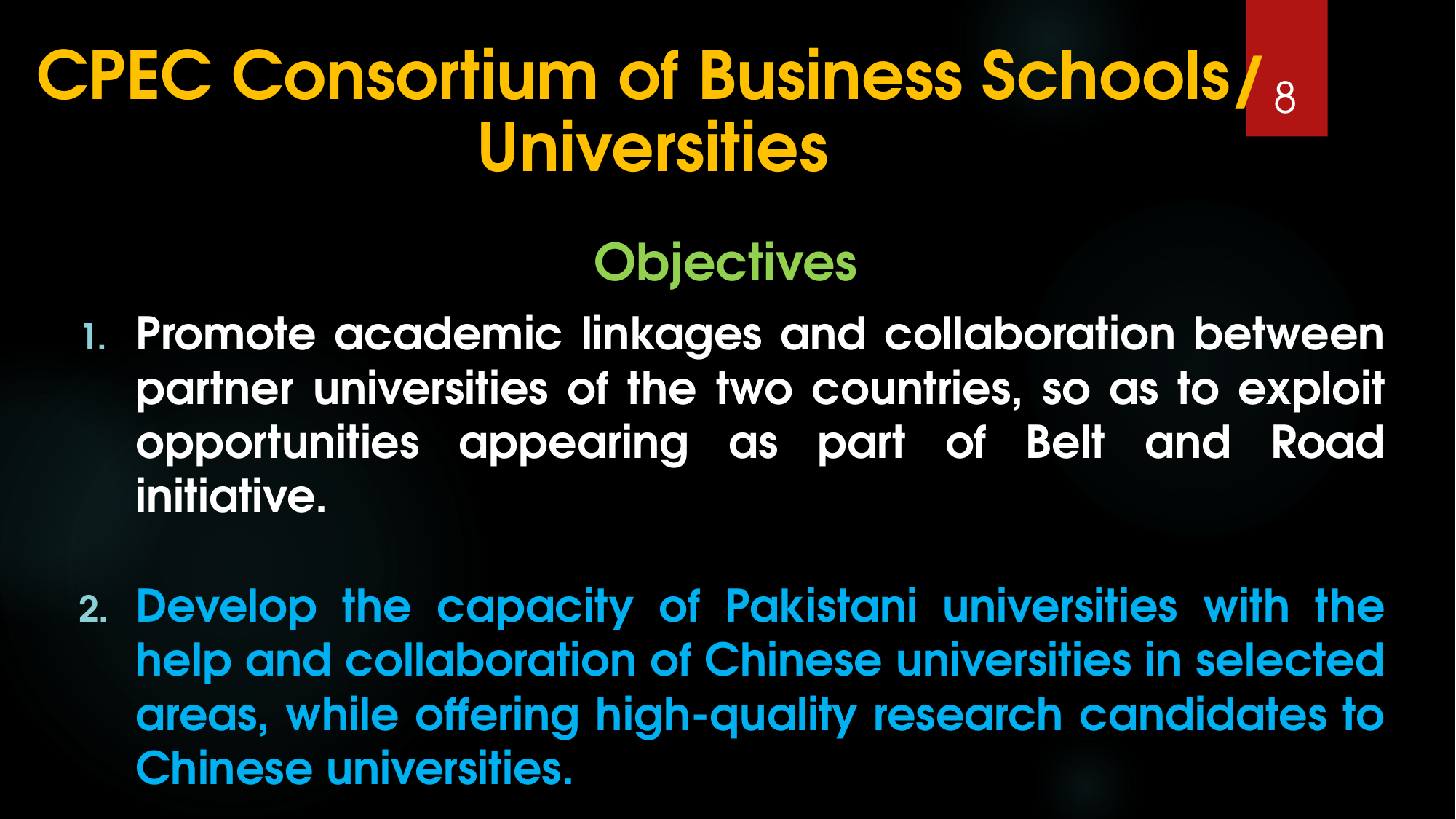

8
CPEC Consortium of Business Schools/ Universities
Objectives
Promote academic linkages and collaboration between partner universities of the two countries, so as to exploit opportunities appearing as part of Belt and Road initiative.

Develop the capacity of Pakistani universities with the ‎help and collaboration of Chinese universities in selected ‎areas, while offering high-quality research candidates to ‎Chinese universities.